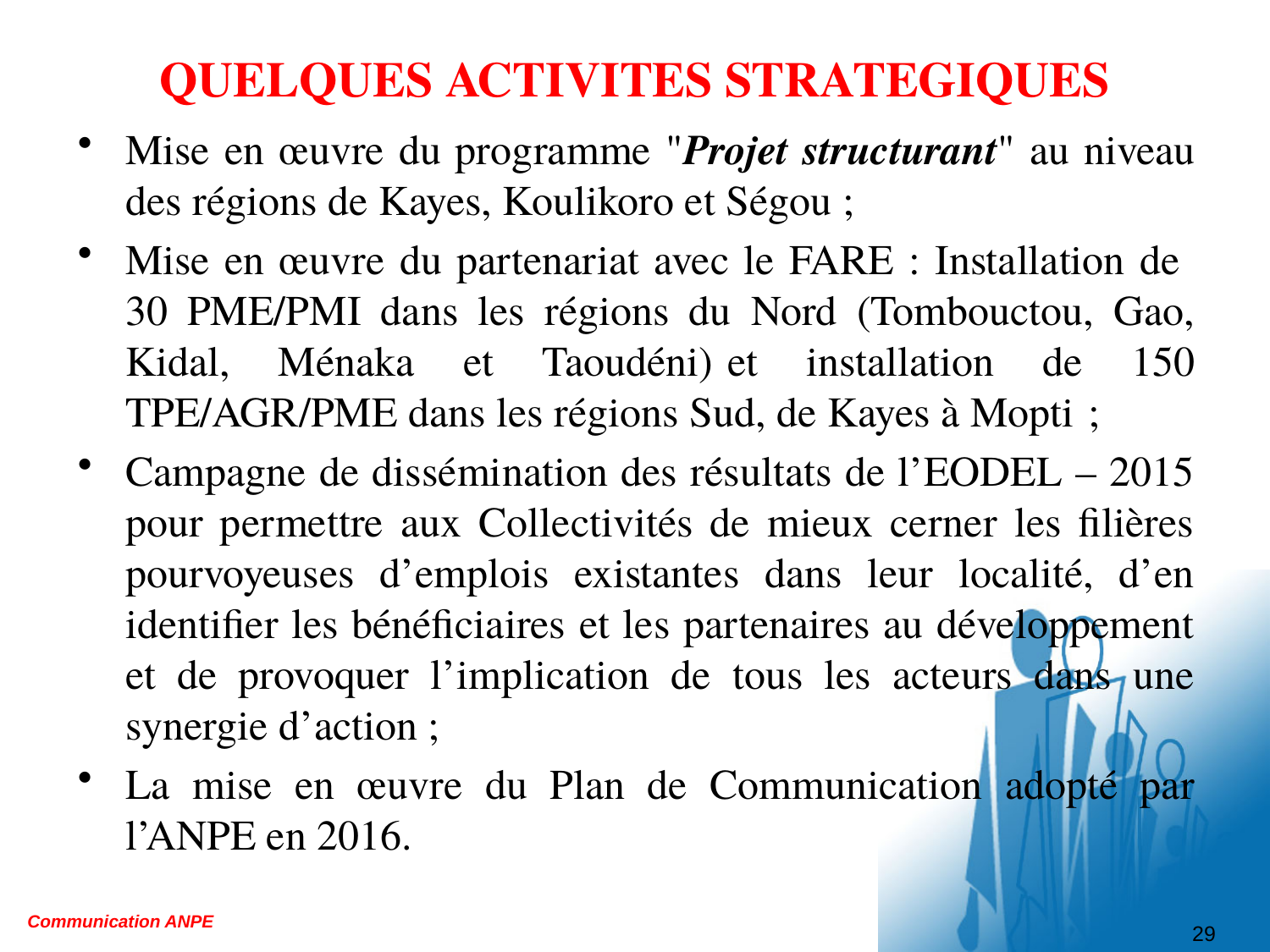

# QUELQUES ACTIVITES STRATEGIQUES
Mise en œuvre du programme "Projet structurant" au niveau des régions de Kayes, Koulikoro et Ségou ;
Mise en œuvre du partenariat avec le FARE : Installation de  30 PME/PMI dans les régions du Nord (Tombouctou, Gao, Kidal, Ménaka et Taoudéni) et installation de 150 TPE/AGR/PME dans les régions Sud, de Kayes à Mopti ;
Campagne de dissémination des résultats de l’EODEL – 2015 pour permettre aux Collectivités de mieux cerner les filières pourvoyeuses d’emplois existantes dans leur localité, d’en identifier les bénéficiaires et les partenaires au développement et de provoquer l’implication de tous les acteurs dans une synergie d’action ;
La mise en œuvre du Plan de Communication adopté par l’ANPE en 2016.